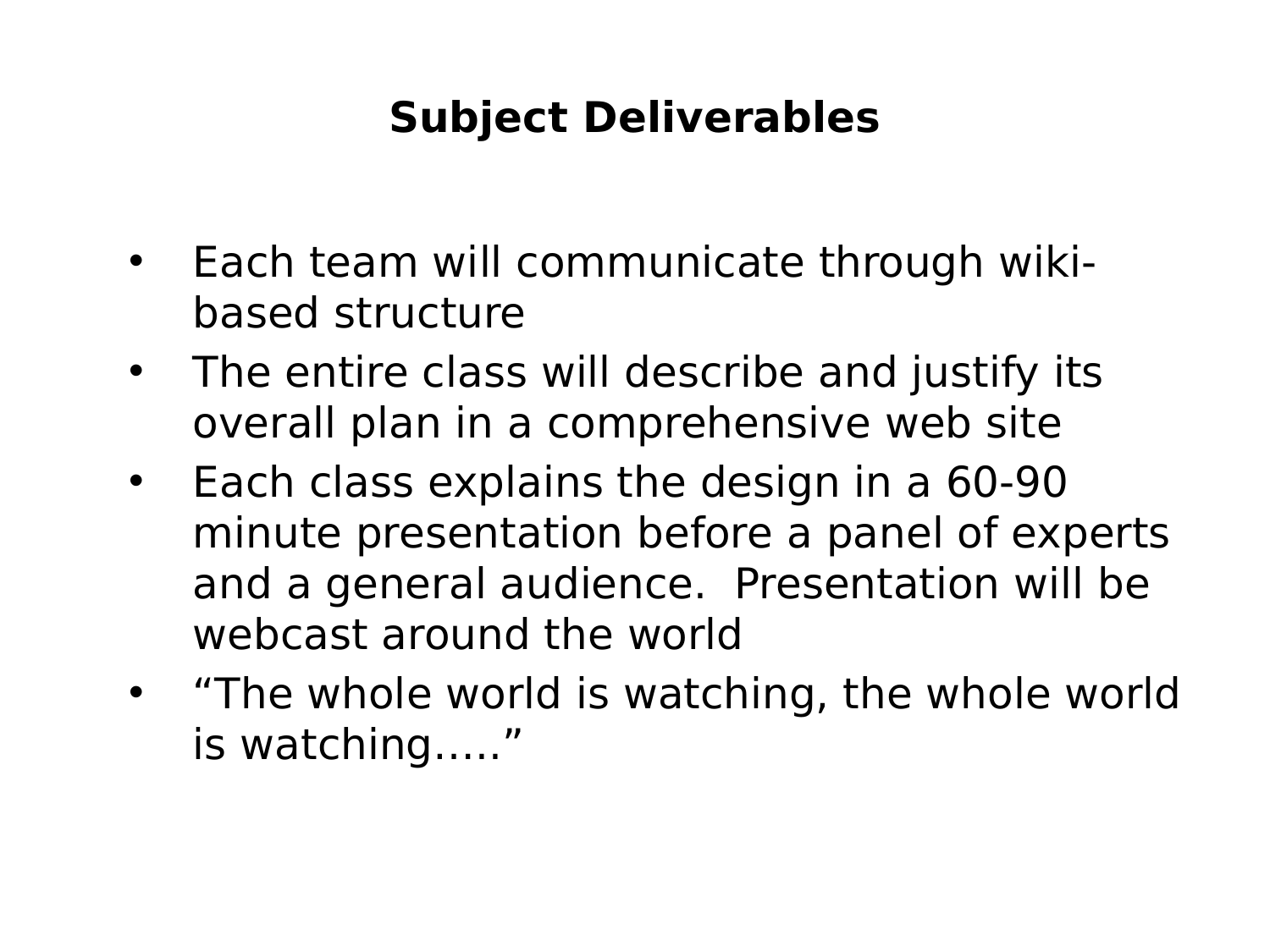

Subject Deliverables

Each team will communicate through wiki-based structure
The entire class will describe and justify its overall plan in a comprehensive web site
Each class explains the design in a 60-90 minute presentation before a panel of experts and a general audience.  Presentation will be webcast around the world
“The whole world is watching, the whole world is watching…..”